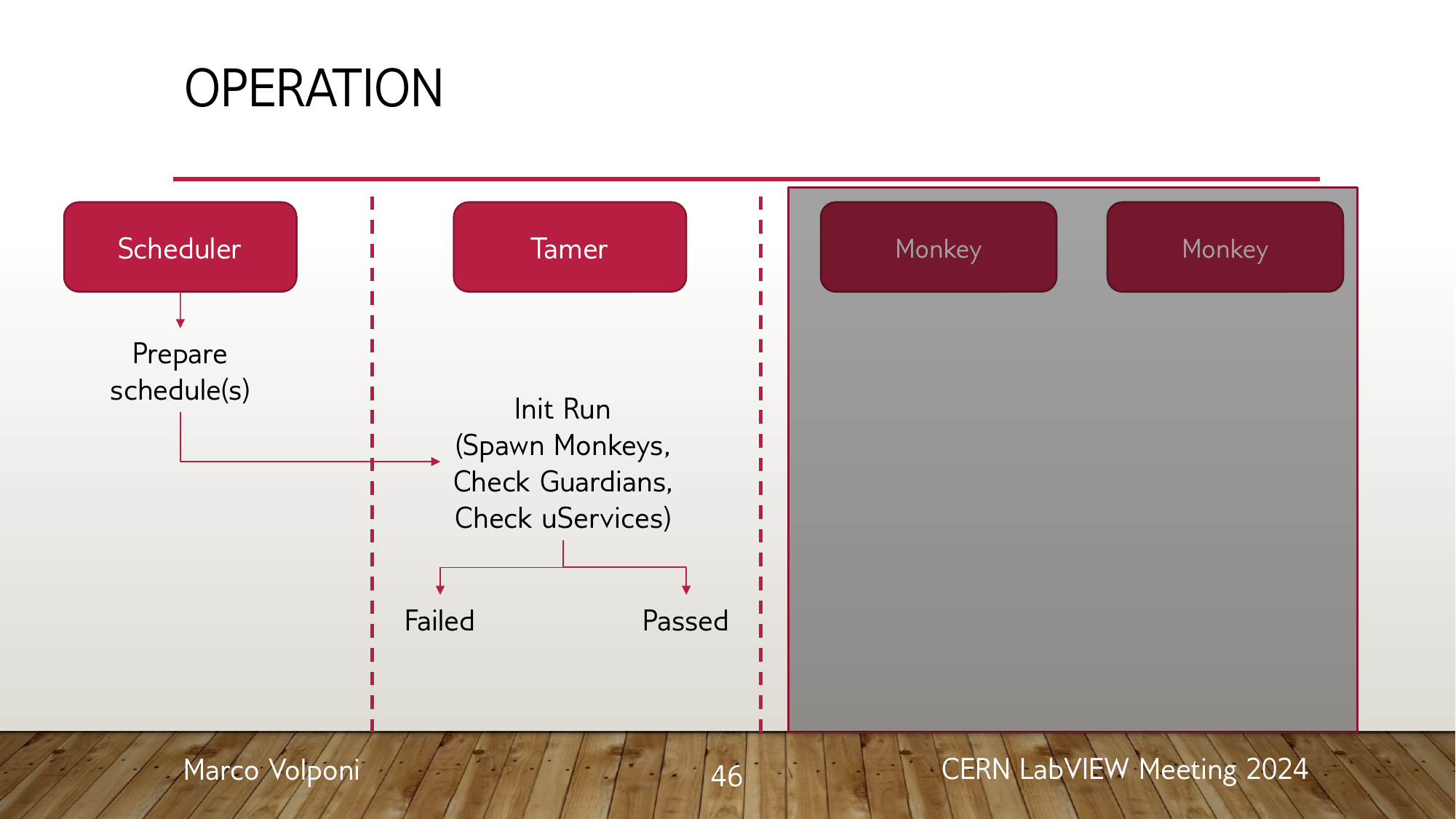

# operation

Scheduler
Tamer
Monkey
Monkey
Prepare schedule(s)
Init Run
(Spawn Monkeys, Check Guardians,
Check uServices)
Passed
Failed
46